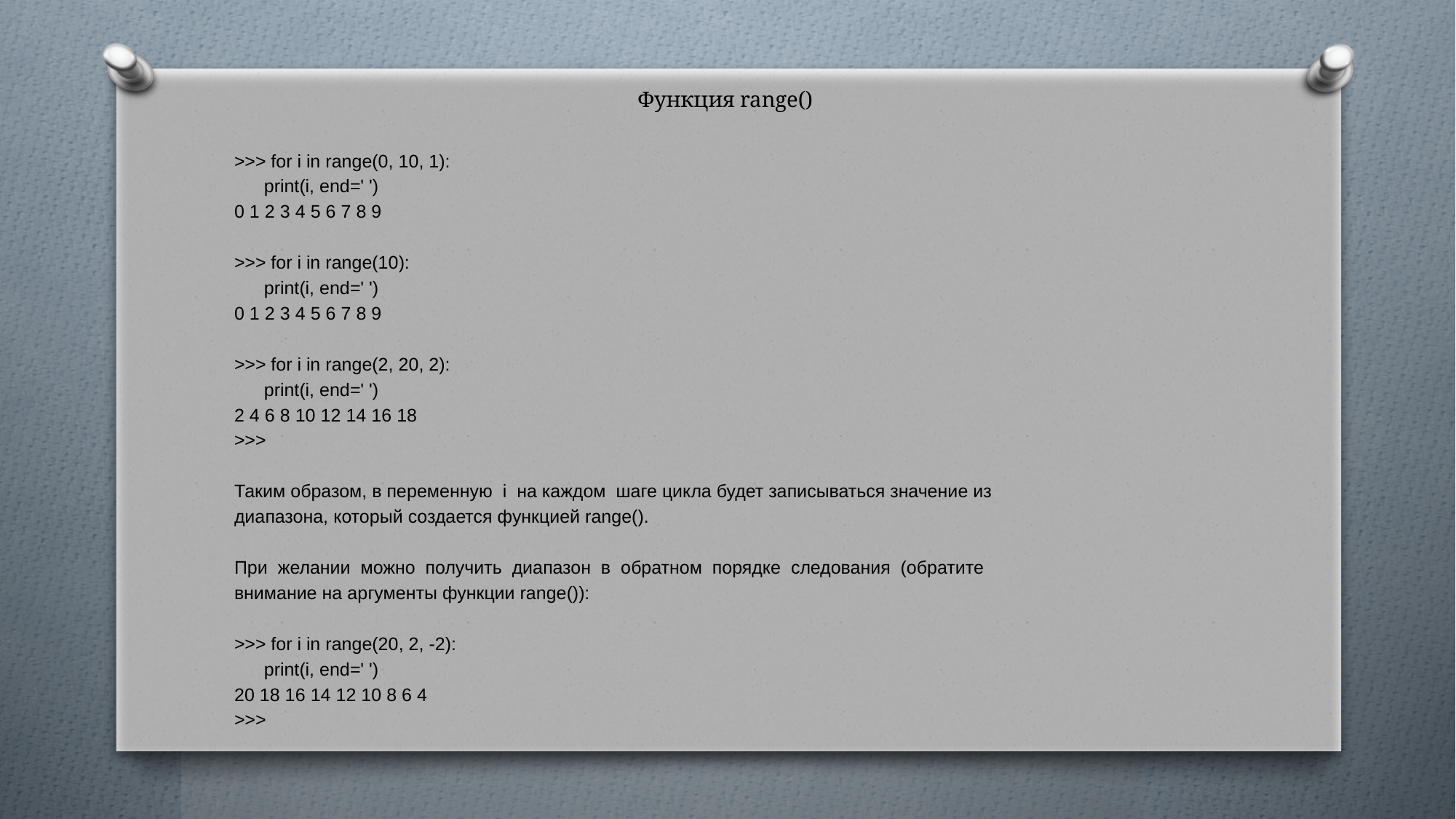

# Функция range()
>>> for i in range(0, 10, 1):
		print(i, end=' ')
0 1 2 3 4 5 6 7 8 9

>>> for i in range(10):
		print(i, end=' ')
0 1 2 3 4 5 6 7 8 9

>>> for i in range(2, 20, 2):
		print(i, end=' ')
2 4 6 8 10 12 14 16 18
>>>

Таким образом, в переменную  i  на каждом  шаге цикла будет записываться значение из
диапазона, который создается функцией range().

При  желании  можно  получить  диапазон  в  обратном  порядке  следования  (обратите
внимание на аргументы функции range()):

>>> for i in range(20, 2, -2):
		print(i, end=' ')
20 18 16 14 12 10 8 6 4
>>>